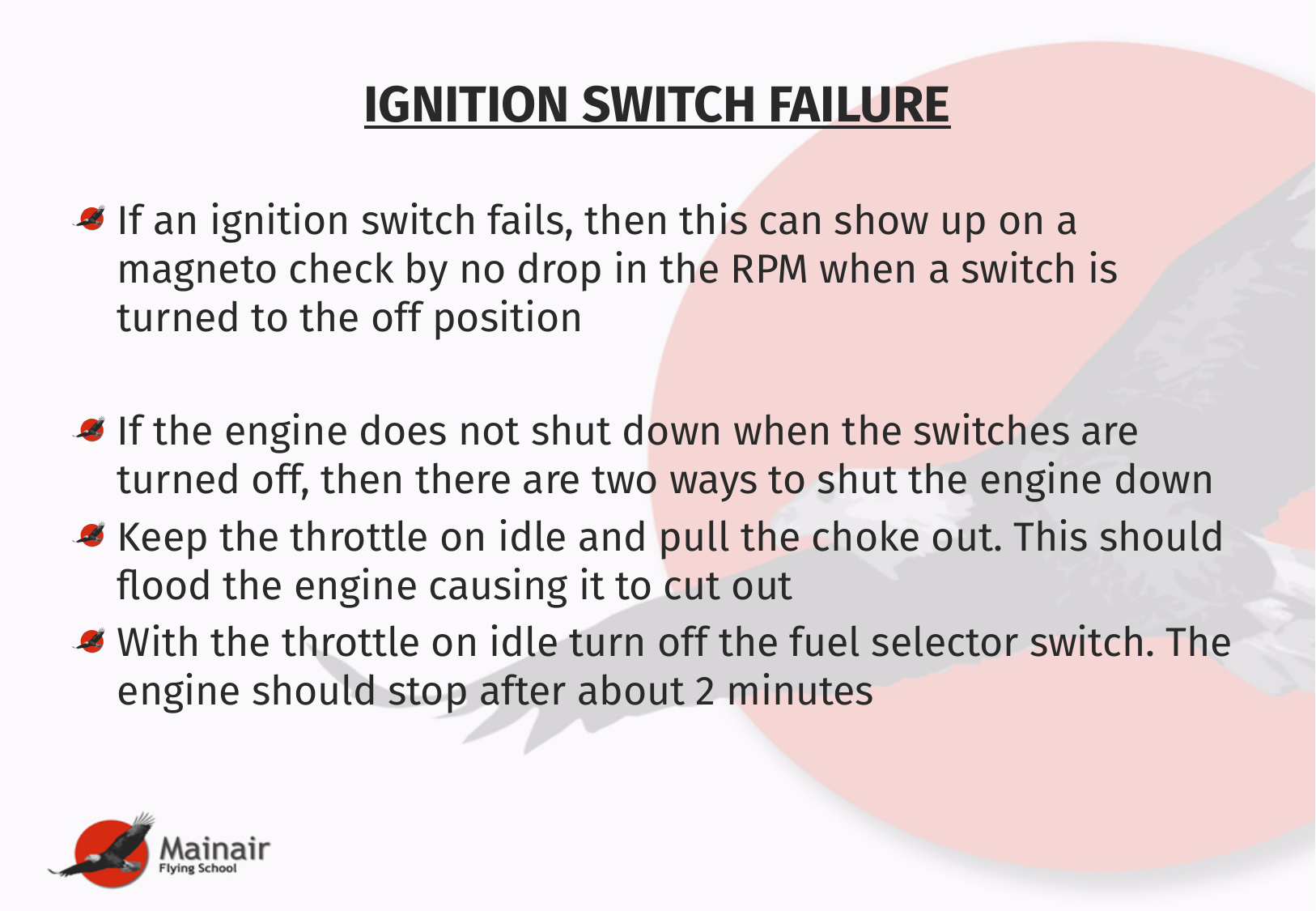

# IGNITION SWITCH FAILURE
If an ignition switch fails, then this can show up on a magneto check by no drop in the RPM when a switch is turned to the off position

If the engine does not shut down when the switches are turned off, then there are two ways to shut the engine down
Keep the throttle on idle and pull the choke out. This should flood the engine causing it to cut out
With the throttle on idle turn off the fuel selector switch. The engine should stop after about 2 minutes